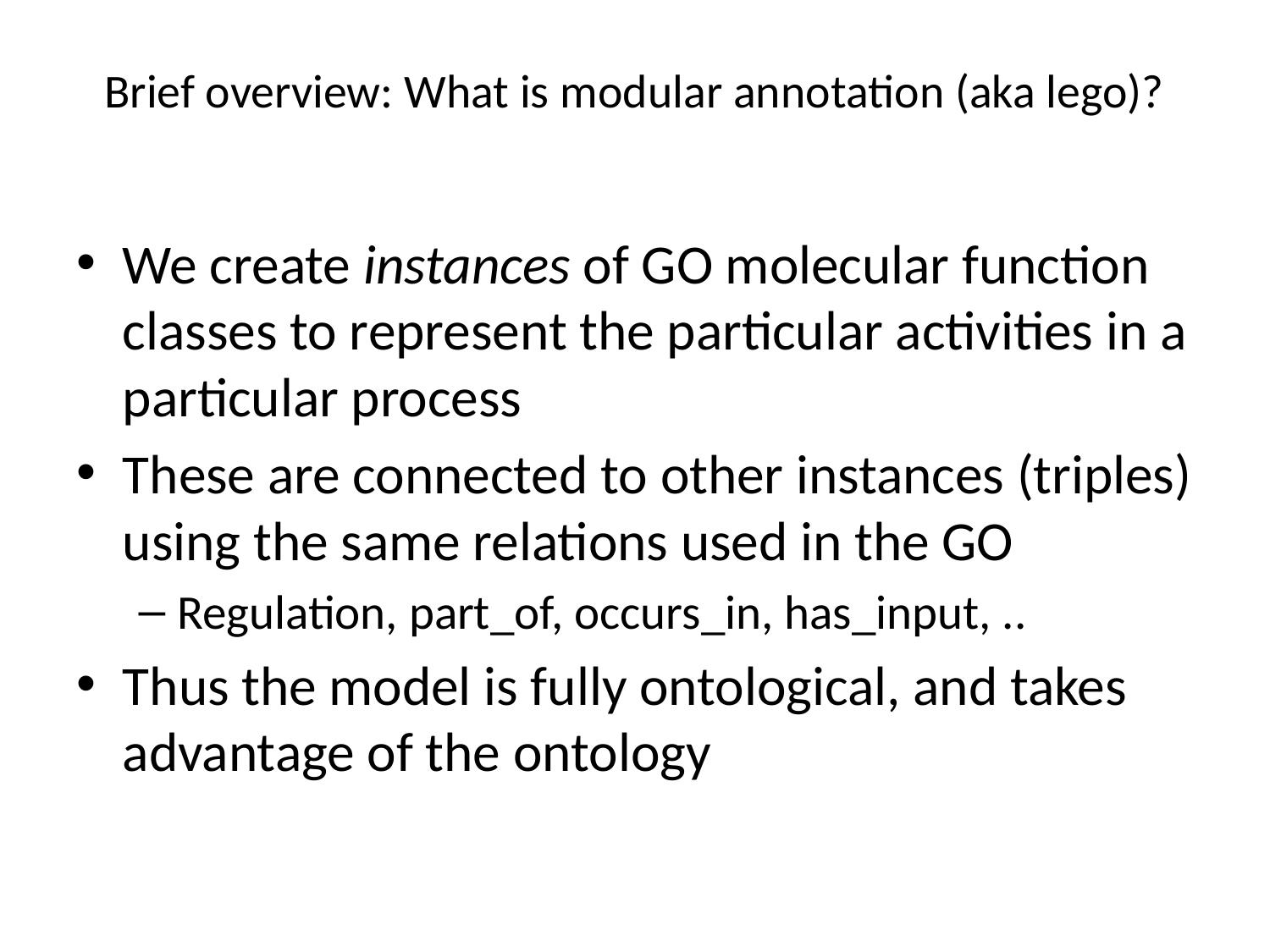

# Brief overview: What is modular annotation (aka lego)?
We create instances of GO molecular function classes to represent the particular activities in a particular process
These are connected to other instances (triples) using the same relations used in the GO
Regulation, part_of, occurs_in, has_input, ..
Thus the model is fully ontological, and takes advantage of the ontology